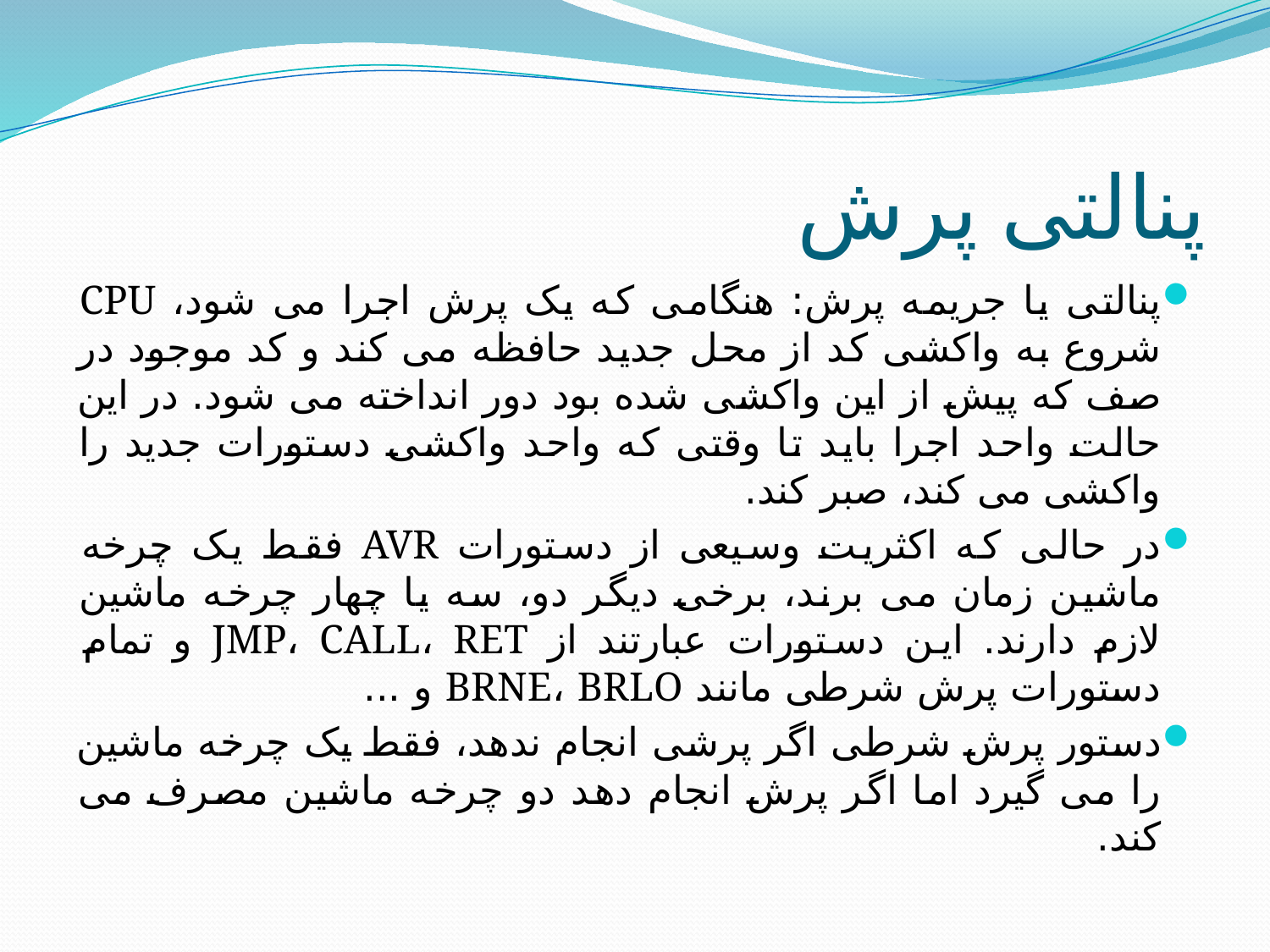

# پنالتی پرش
پنالتی یا جریمه پرش: هنگامی که یک پرش اجرا می شود، CPU شروع به واکشی کد از محل جدید حافظه می کند و کد موجود در صف که پیش از این واکشی شده بود دور انداخته می شود. در این حالت واحد اجرا باید تا وقتی که واحد واکشی دستورات جدید را واکشی می کند، صبر کند.
در حالی که اکثریت وسیعی از دستورات AVR فقط یک چرخه ماشین زمان می برند، برخی دیگر دو، سه یا چهار چرخه ماشین لازم دارند. این دستورات عبارتند از JMP، CALL، RET و تمام دستورات پرش شرطی مانند BRNE، BRLO و ...
دستور پرش شرطی اگر پرشی انجام ندهد، فقط یک چرخه ماشین را می گیرد اما اگر پرش انجام دهد دو چرخه ماشین مصرف می کند.